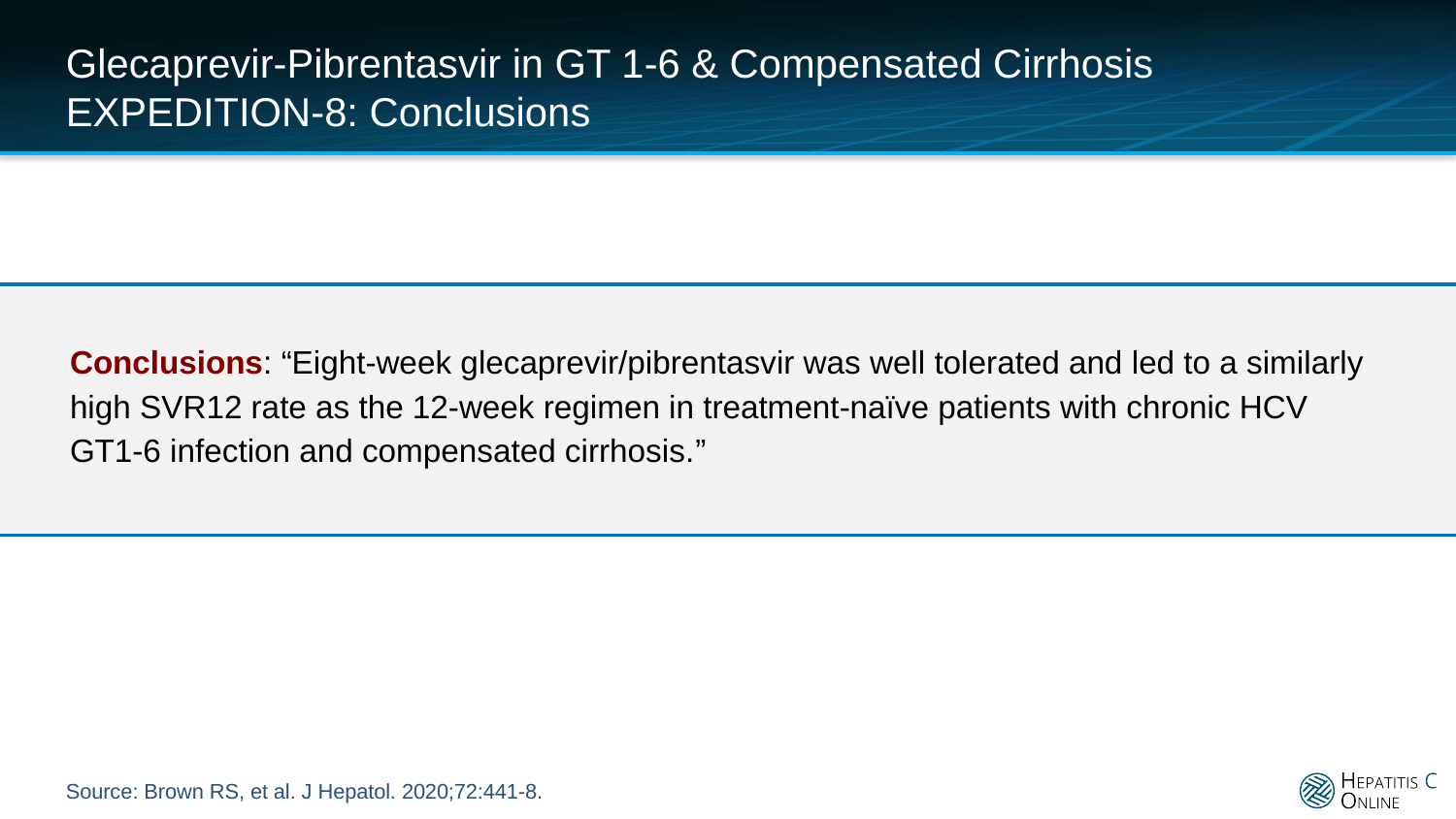

# Glecaprevir-Pibrentasvir in GT 1-6 & Compensated Cirrhosis EXPEDITION-8: Conclusions
Conclusions: “Eight-week glecaprevir/pibrentasvir was well tolerated and led to a similarly high SVR12 rate as the 12-week regimen in treatment-naïve patients with chronic HCV GT1-6 infection and compensated cirrhosis.”
Source: Brown RS, et al. J Hepatol. 2020;72:441-8.